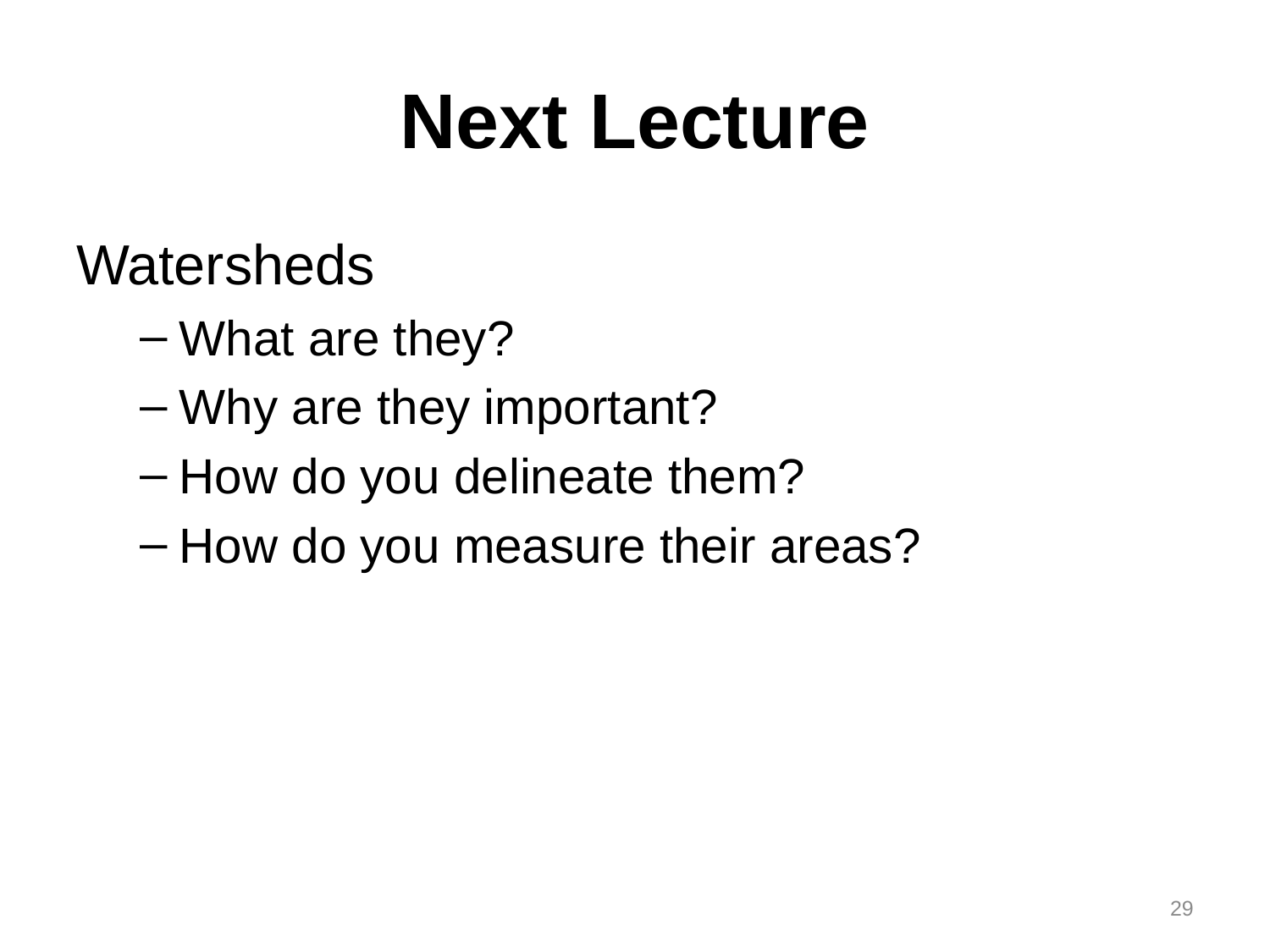

# Next Lecture
Watersheds
What are they?
Why are they important?
How do you delineate them?
How do you measure their areas?

29